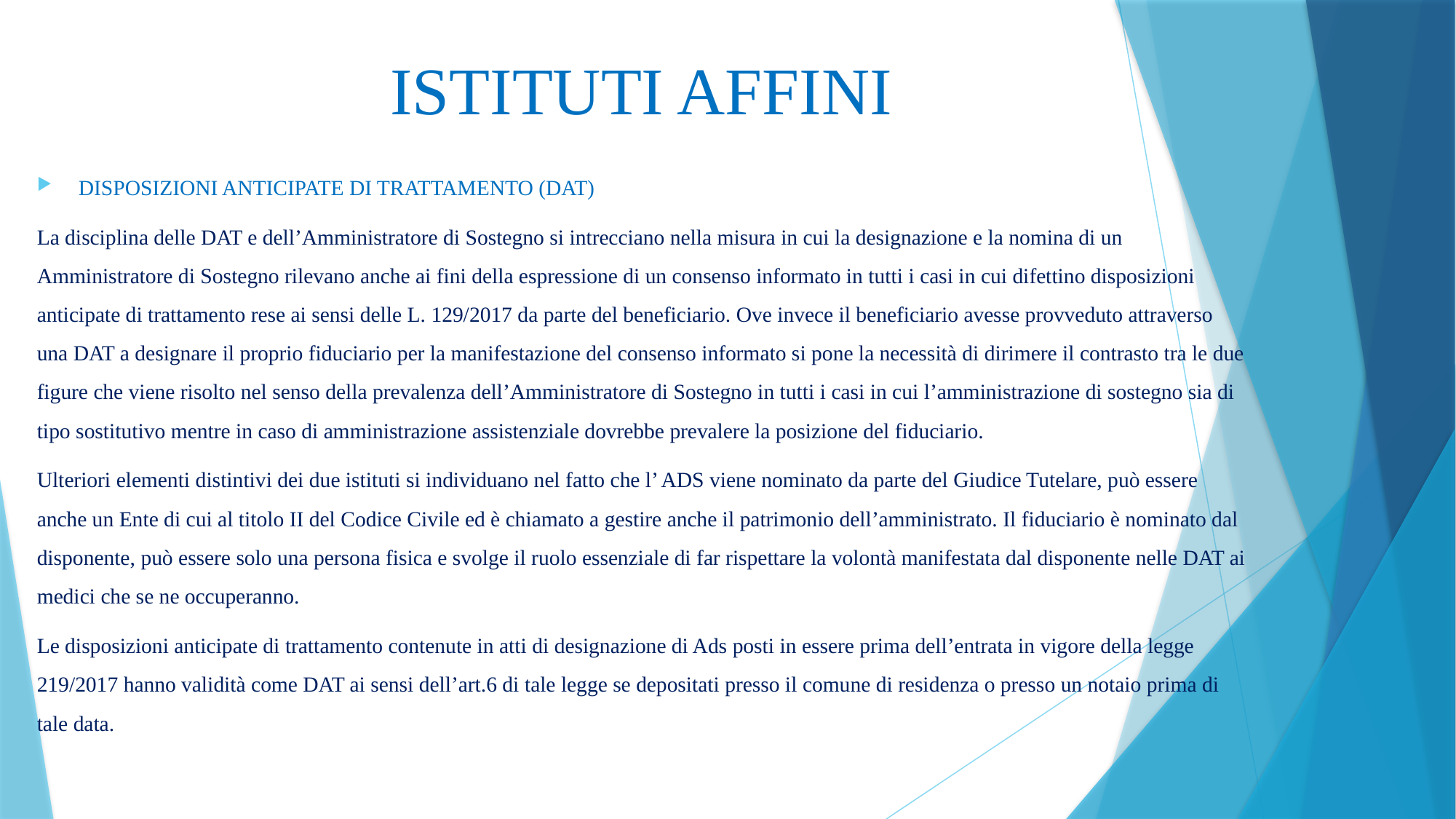

# ISTITUTI AFFINI
DISPOSIZIONI ANTICIPATE DI TRATTAMENTO (DAT)
La disciplina delle DAT e dell’Amministratore di Sostegno si intrecciano nella misura in cui la designazione e la nomina di un Amministratore di Sostegno rilevano anche ai fini della espressione di un consenso informato in tutti i casi in cui difettino disposizioni anticipate di trattamento rese ai sensi delle L. 129/2017 da parte del beneficiario. Ove invece il beneficiario avesse provveduto attraverso una DAT a designare il proprio fiduciario per la manifestazione del consenso informato si pone la necessità di dirimere il contrasto tra le due figure che viene risolto nel senso della prevalenza dell’Amministratore di Sostegno in tutti i casi in cui l’amministrazione di sostegno sia di tipo sostitutivo mentre in caso di amministrazione assistenziale dovrebbe prevalere la posizione del fiduciario.
Ulteriori elementi distintivi dei due istituti si individuano nel fatto che l’ ADS viene nominato da parte del Giudice Tutelare, può essere anche un Ente di cui al titolo II del Codice Civile ed è chiamato a gestire anche il patrimonio dell’amministrato. Il fiduciario è nominato dal disponente, può essere solo una persona fisica e svolge il ruolo essenziale di far rispettare la volontà manifestata dal disponente nelle DAT ai medici che se ne occuperanno.
Le disposizioni anticipate di trattamento contenute in atti di designazione di Ads posti in essere prima dell’entrata in vigore della legge 219/2017 hanno validità come DAT ai sensi dell’art.6 di tale legge se depositati presso il comune di residenza o presso un notaio prima di tale data.